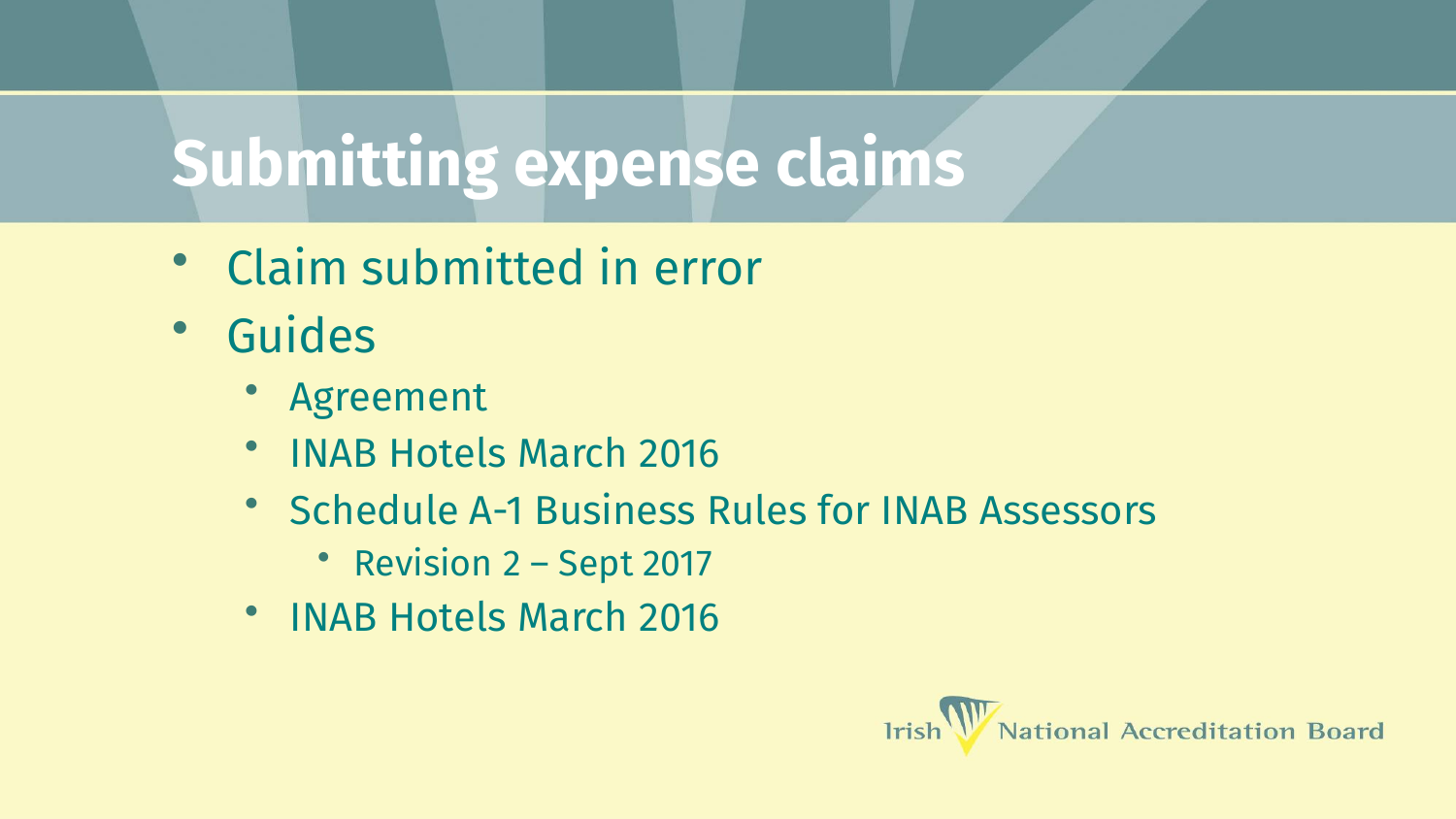

# Submitting expense claims
Claim submitted in error
Guides
Agreement
INAB Hotels March 2016
Schedule A-1 Business Rules for INAB Assessors
Revision 2 – Sept 2017
INAB Hotels March 2016